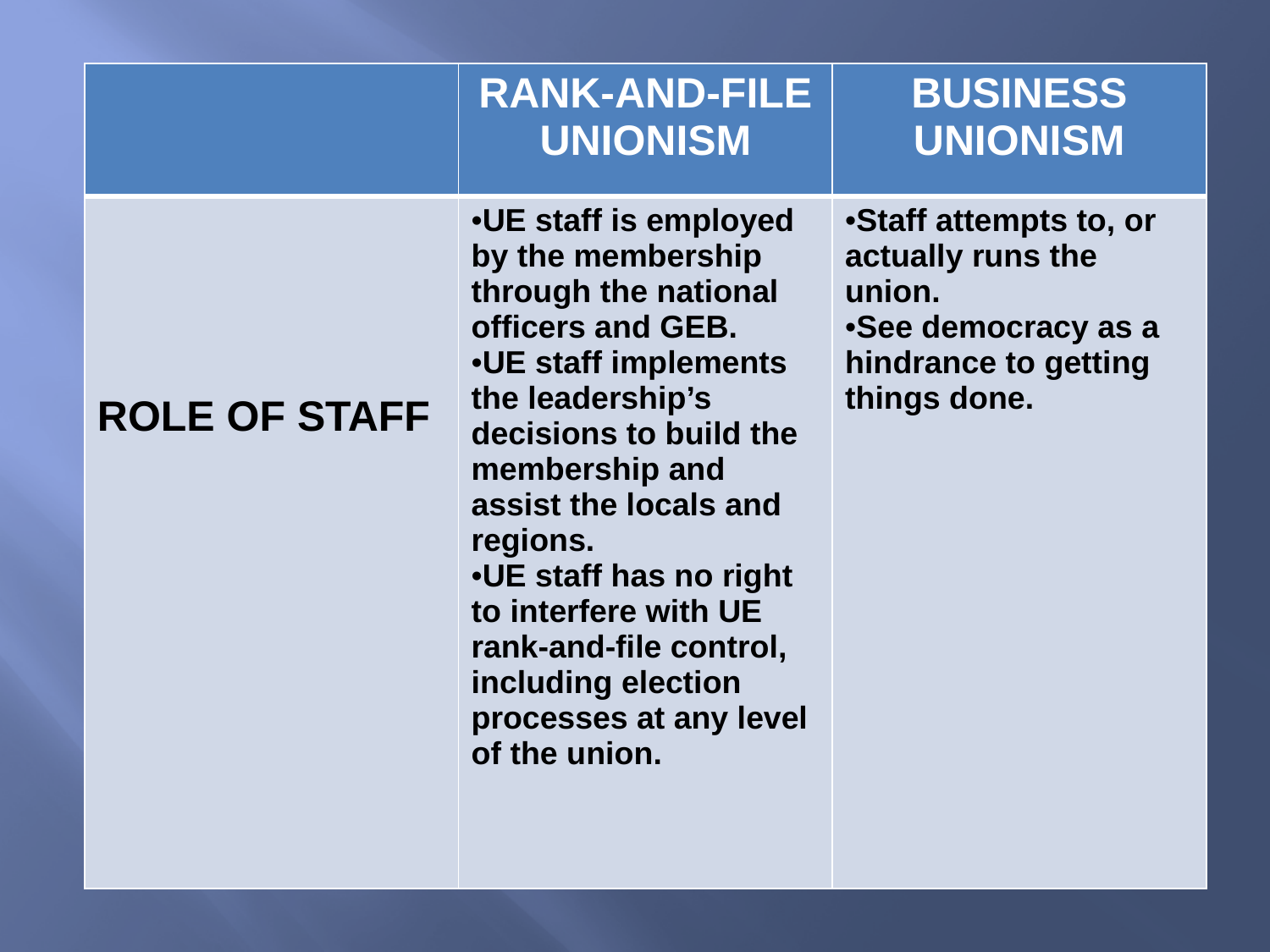

|  | RANK-AND-FILE UNIONISM | BUSINESS UNIONISM |
| --- | --- | --- |
| ROLE OF STAFF | UE staff is employed by the membership through the national officers and GEB. UE staff implements the leadership’s decisions to build the membership and assist the locals and regions. UE staff has no right to interfere with UE rank-and-file control, including election processes at any level of the union. | Staff attempts to, or actually runs the union. See democracy as a hindrance to getting things done. |